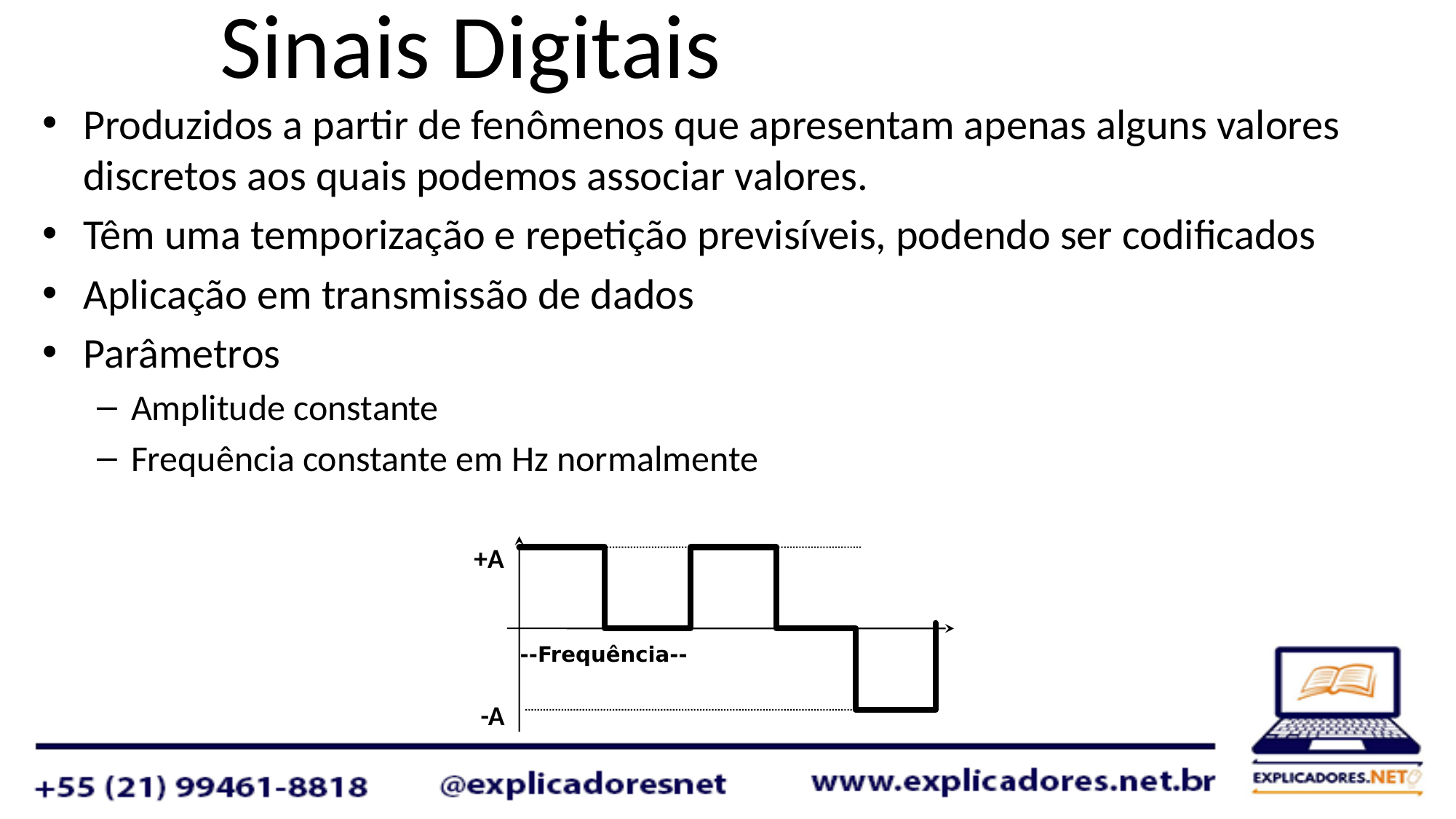

# Sinais Digitais
Produzidos a partir de fenômenos que apresentam apenas alguns valores discretos aos quais podemos associar valores.
Têm uma temporização e repetição previsíveis, podendo ser codificados
Aplicação em transmissão de dados
Parâmetros
Amplitude constante
Frequência constante em Hz normalmente
+A

-A

--Frequência--